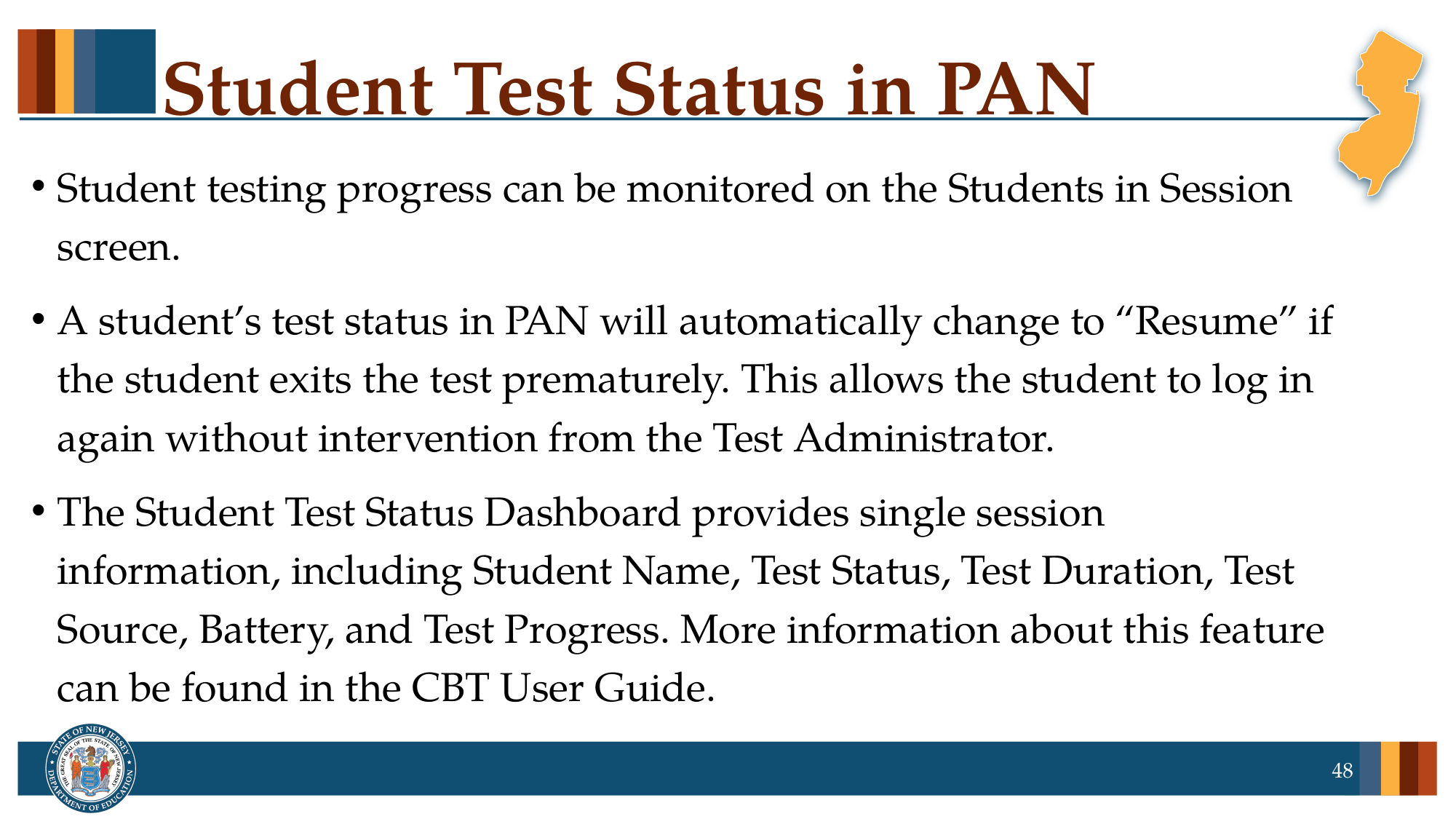

# Student Test Status in PAN
Student testing progress can be monitored on the Students in Session screen.
A student’s test status in PAN will automatically change to “Resume” if the student exits the test prematurely. This allows the student to log in again without intervention from the Test Administrator.
The Student Test Status Dashboard provides single session information, including Student Name, Test Status, Test Duration, Test Source, Battery, and Test Progress. More information about this feature can be found in the CBT User Guide.
48